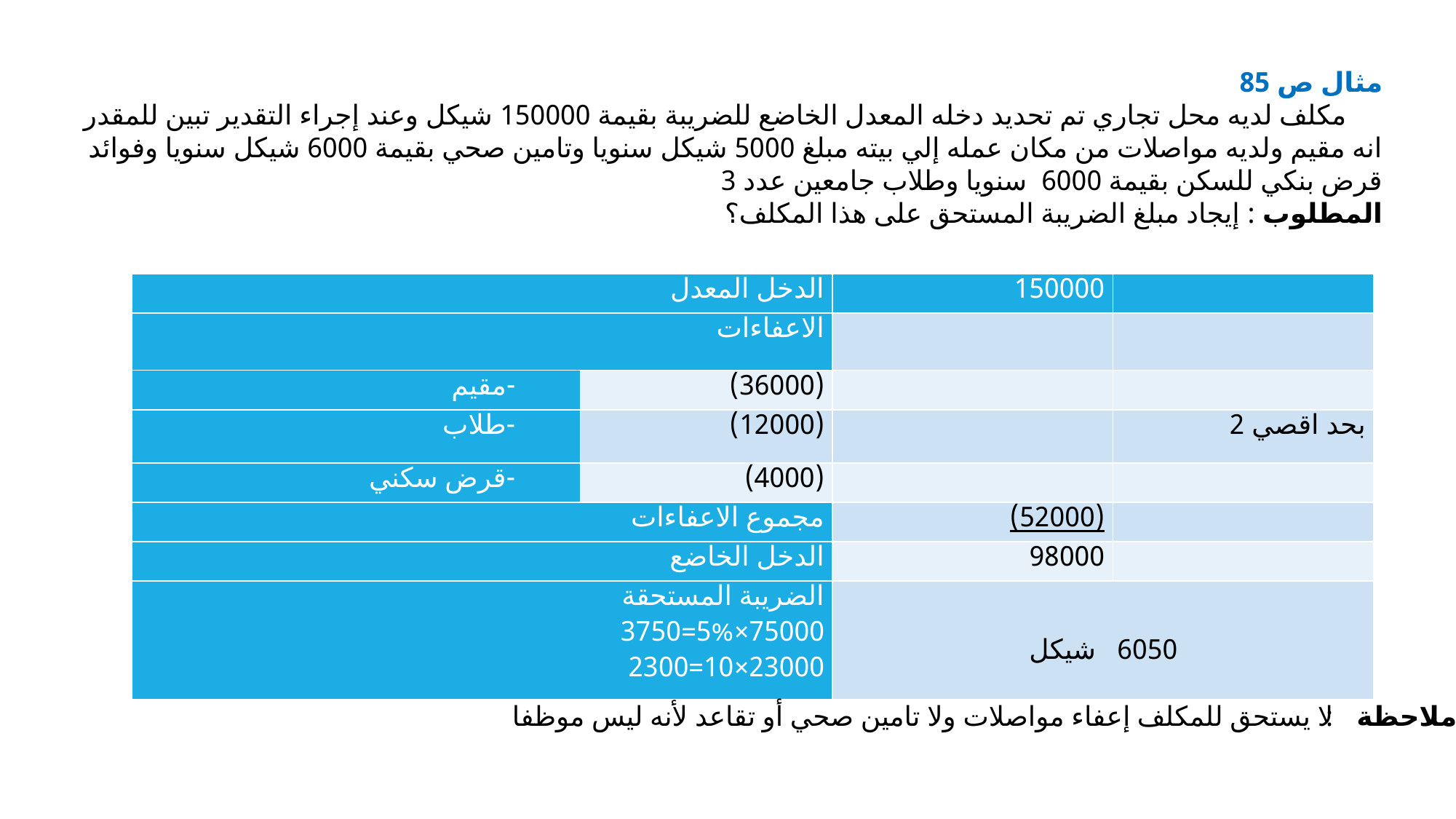

مثال ص 85
     مكلف لديه محل تجاري تم تحديد دخله المعدل الخاضع للضريبة بقيمة 150000 شيكل وعند إجراء التقدير تبين للمقدر انه مقيم ولديه مواصلات من مكان عمله إلي بيته مبلغ 5000 شيكل سنويا وتامين صحي بقيمة 6000 شيكل سنويا وفوائد قرض بنكي للسكن بقيمة 6000  سنويا وطلاب جامعين عدد 3
المطلوب : إيجاد مبلغ الضريبة المستحق على هذا المكلف؟
| الدخل المعدل |  | 150000 |  |
| --- | --- | --- | --- |
| الاعفاءات |  |  |  |
| -مقيم | (36000) |  |  |
| -طلاب | (12000) |  | بحد اقصي 2 |
| -قرض سكني | (4000) |  |  |
| مجموع الاعفاءات |  | (52000) |  |
| الدخل الخاضع |  | 98000 |  |
| الضريبة المستحقة 75000×5%=3750 23000×10=2300 |  | 6050 شيكل |  |
ملاحظة : لا يستحق للمكلف إعفاء مواصلات ولا تامين صحي أو تقاعد لأنه ليس موظفا